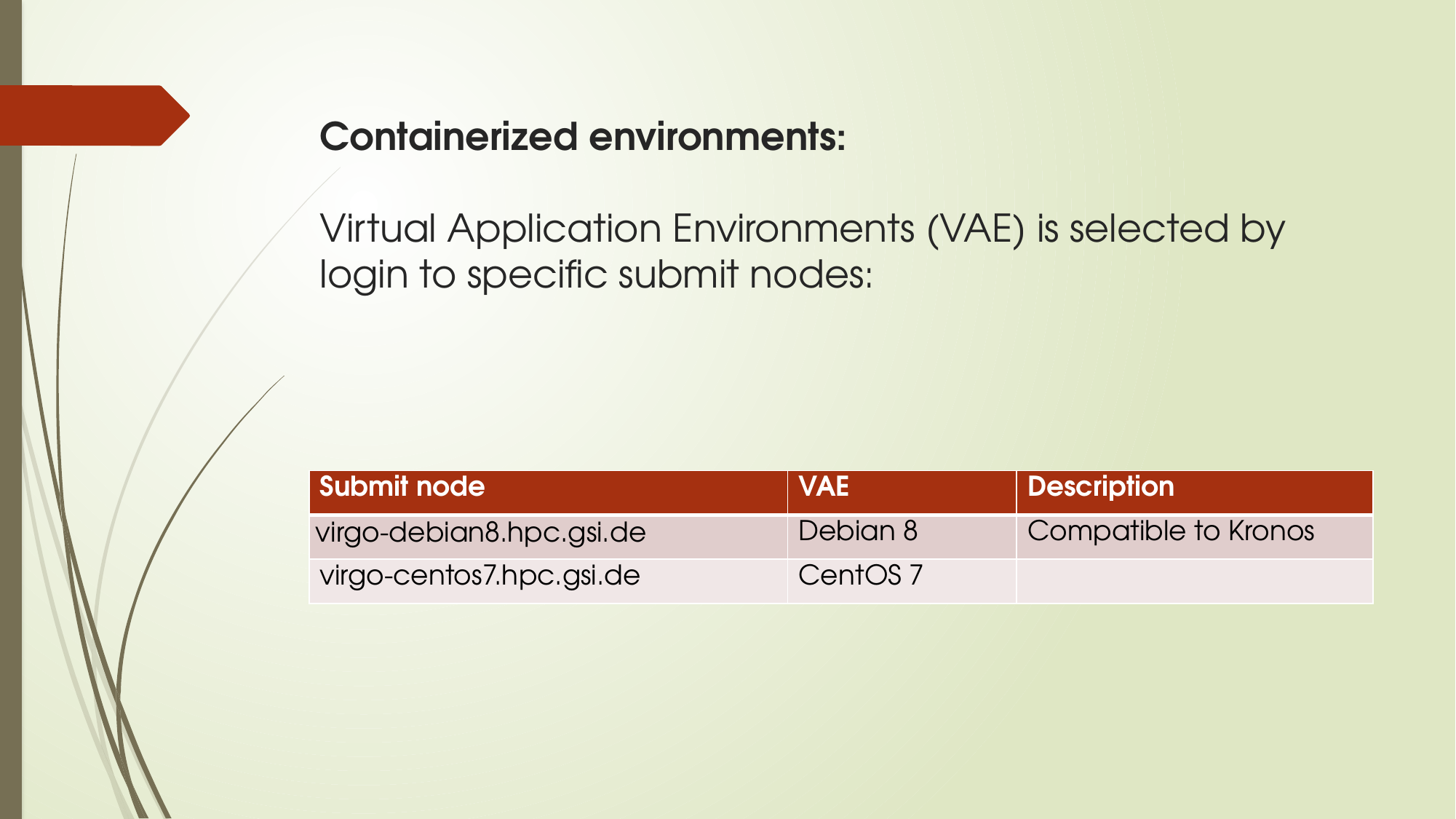

# Containerized environments:   Virtual Application Environments (VAE) is selected by login to specific submit nodes:
| Submit node | VAE | Description |
| --- | --- | --- |
| virgo-debian8.hpc.gsi.de | Debian 8 | Compatible to Kronos |
| virgo-centos7.hpc.gsi.de | CentOS 7 |  |